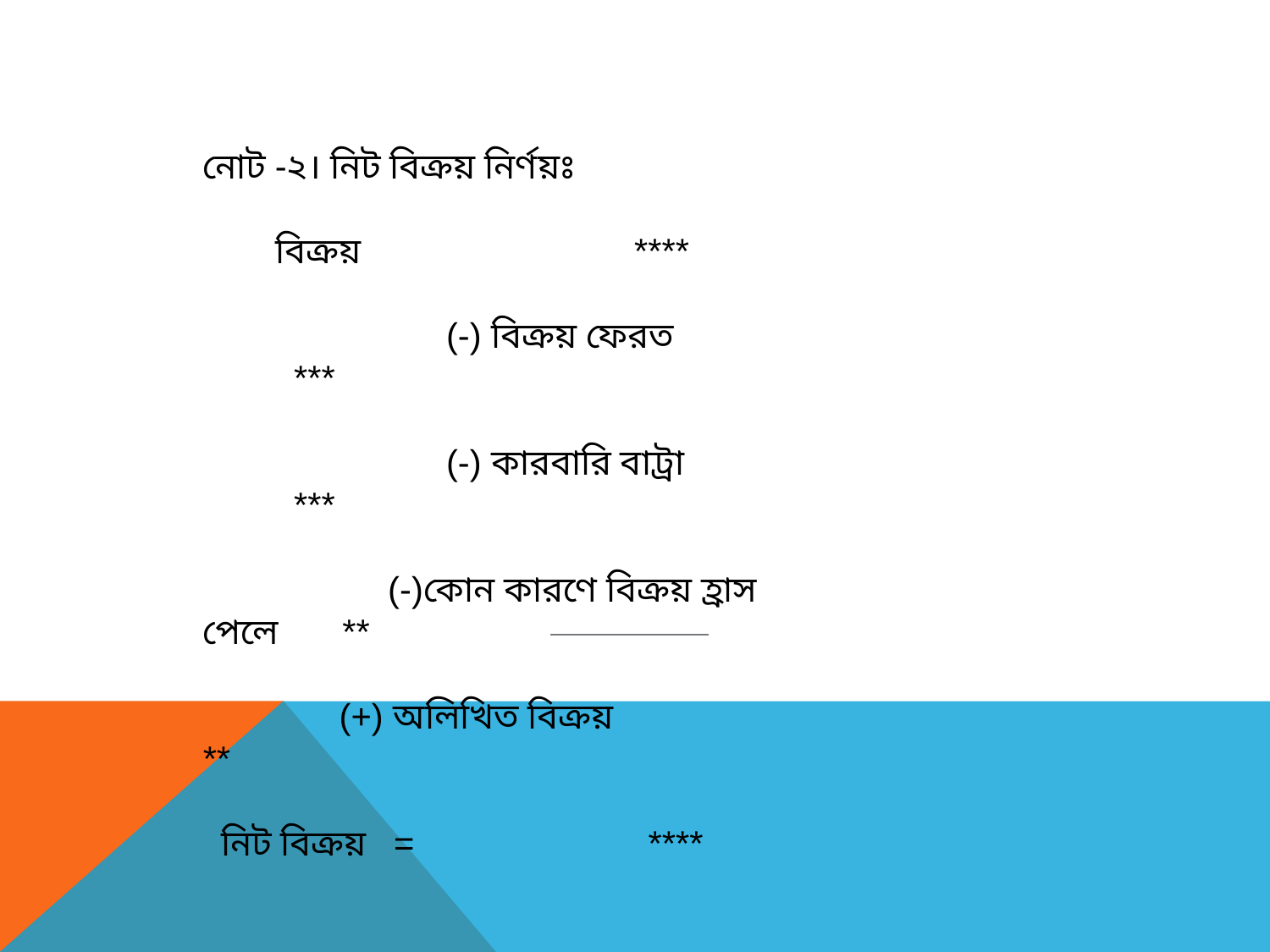

নোট -২। নিট বিক্রয় নির্ণয়ঃ

        বিক্রয়                              ****
                                                                                        (-) বিক্রয় ফেরত                          ***
                                                                                        (-) কারবারি বাট্রা                         ***
                                                                                  (-)কোন কারণে বিক্রয় হ্রাস পেলে       **
                                                                             (+) অলিখিত বিক্রয়                      **

  নিট বিক্রয়   =                        ****